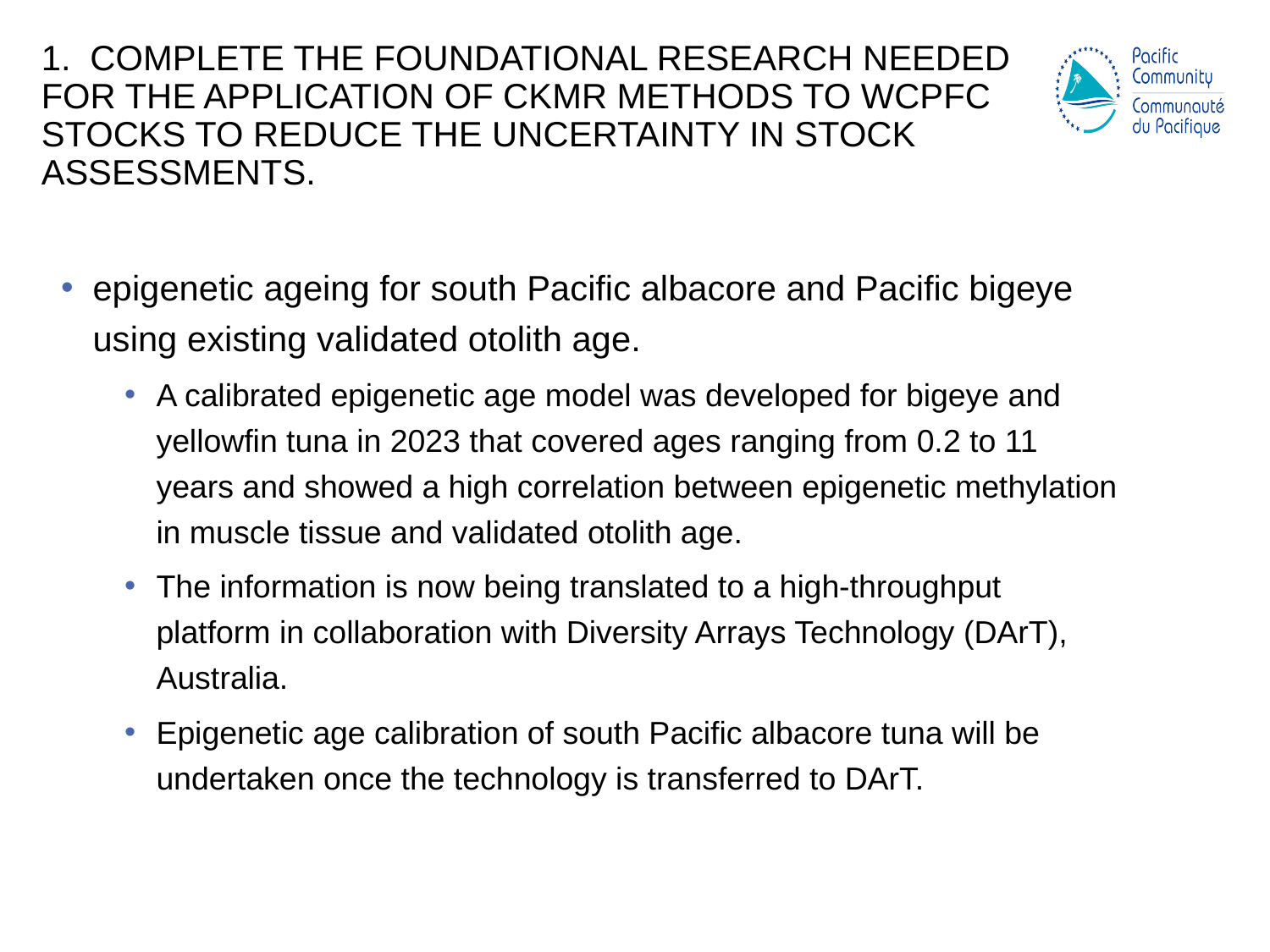

# 1.  Complete the foundational research needed for the application of CKMR methods to WCPFC stocks to reduce the uncertainty in stock assessments.
epigenetic ageing for south Pacific albacore and Pacific bigeye using existing validated otolith age.
A calibrated epigenetic age model was developed for bigeye and yellowfin tuna in 2023 that covered ages ranging from 0.2 to 11 years and showed a high correlation between epigenetic methylation in muscle tissue and validated otolith age.
The information is now being translated to a high-throughput platform in collaboration with Diversity Arrays Technology (DArT), Australia.
Epigenetic age calibration of south Pacific albacore tuna will be undertaken once the technology is transferred to DArT.